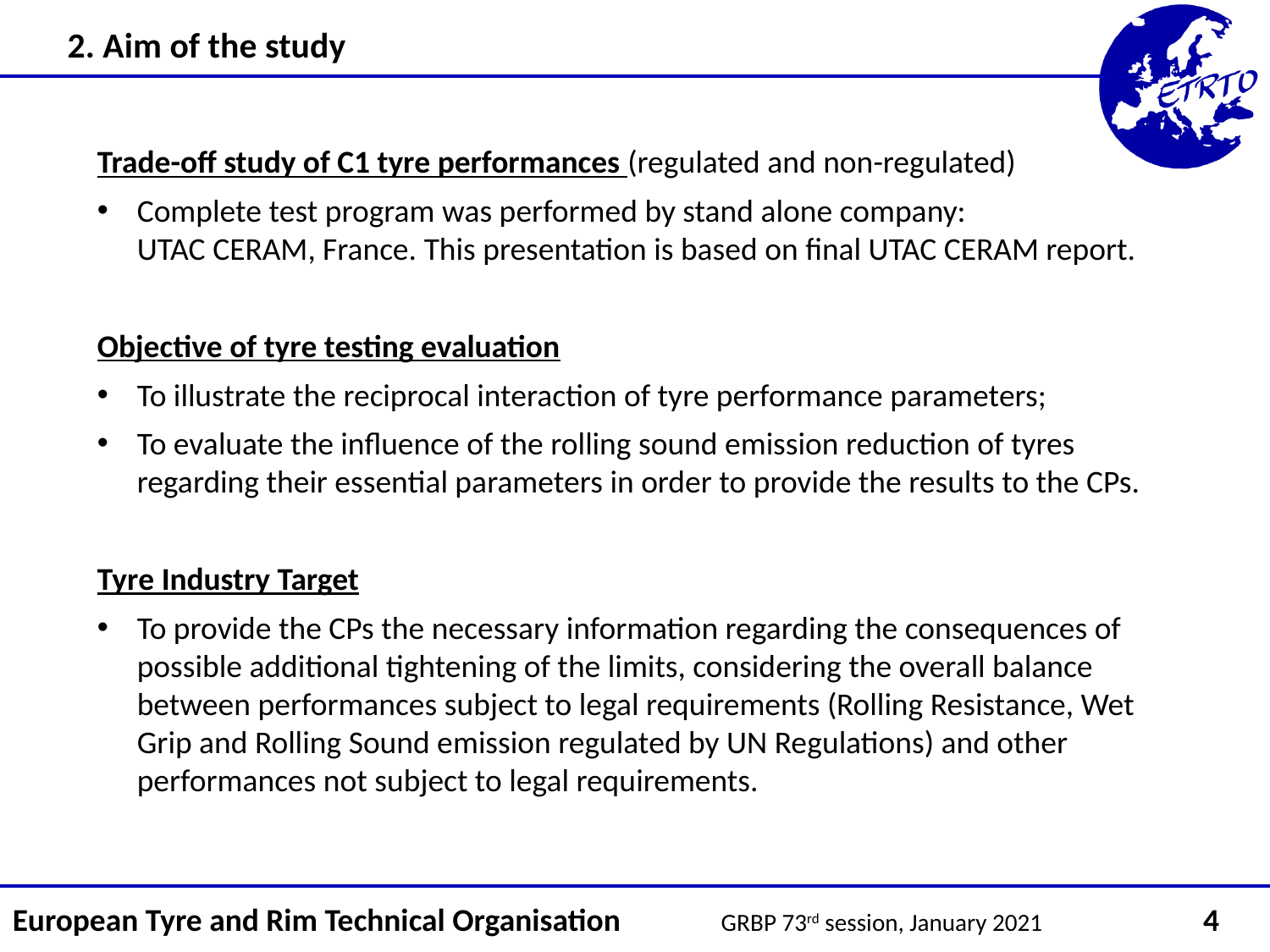

2. Aim of the study
Trade-off study of C1 tyre performances (regulated and non-regulated)
Complete test program was performed by stand alone company: UTAC CERAM, France. This presentation is based on final UTAC CERAM report.

Objective of tyre testing evaluation
To illustrate the reciprocal interaction of tyre performance parameters;
To evaluate the influence of the rolling sound emission reduction of tyres regarding their essential parameters in order to provide the results to the CPs.

Tyre Industry Target
To provide the CPs the necessary information regarding the consequences of possible additional tightening of the limits, considering the overall balance between performances subject to legal requirements (Rolling Resistance, Wet Grip and Rolling Sound emission regulated by UN Regulations) and other performances not subject to legal requirements.